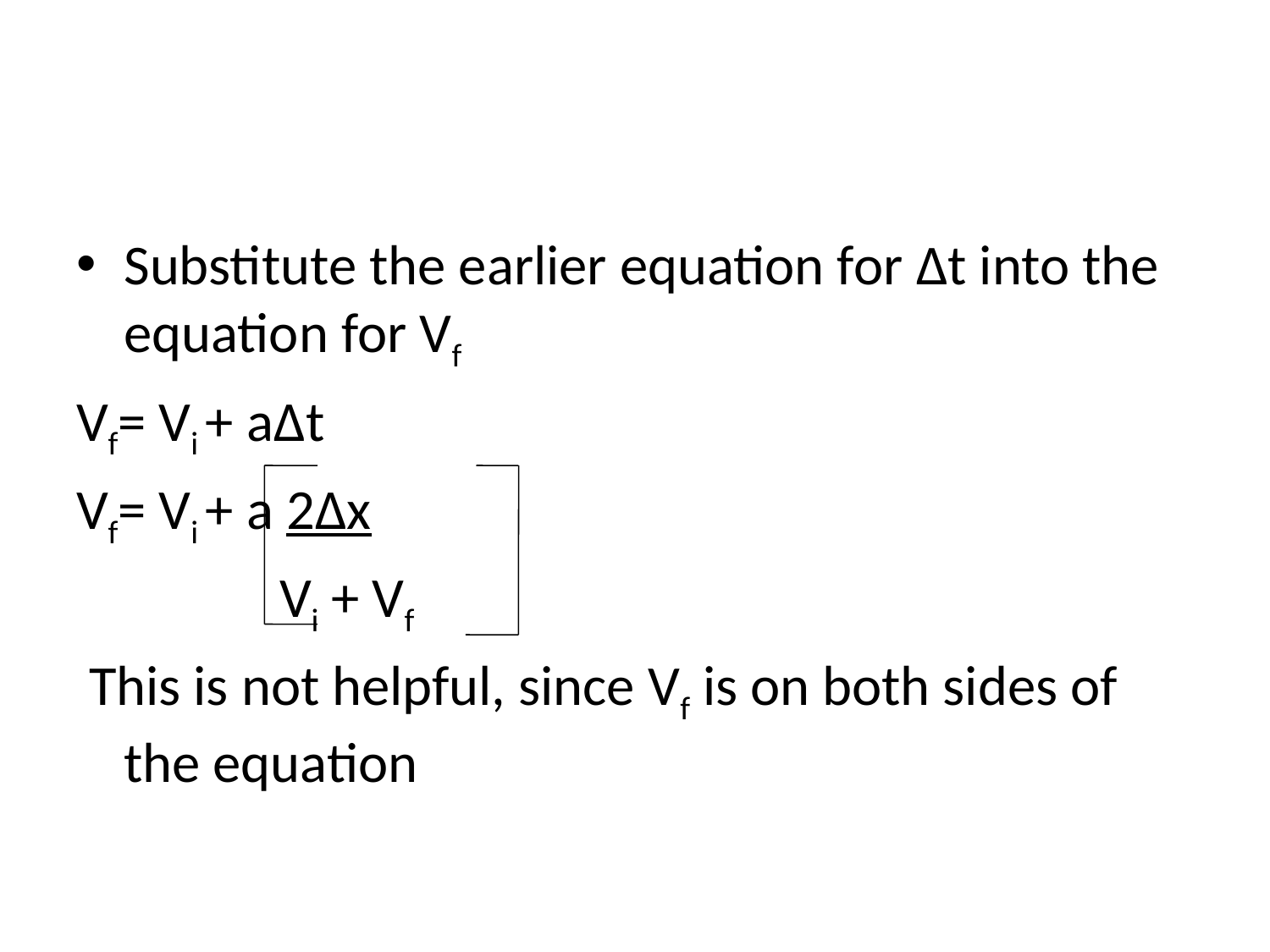

#
Substitute the earlier equation for Δt into the equation for Vf
Vf= Vi + aΔt
Vf= Vi + a 2Δx
                Vi + Vf
 This is not helpful, since Vf is on both sides of the equation